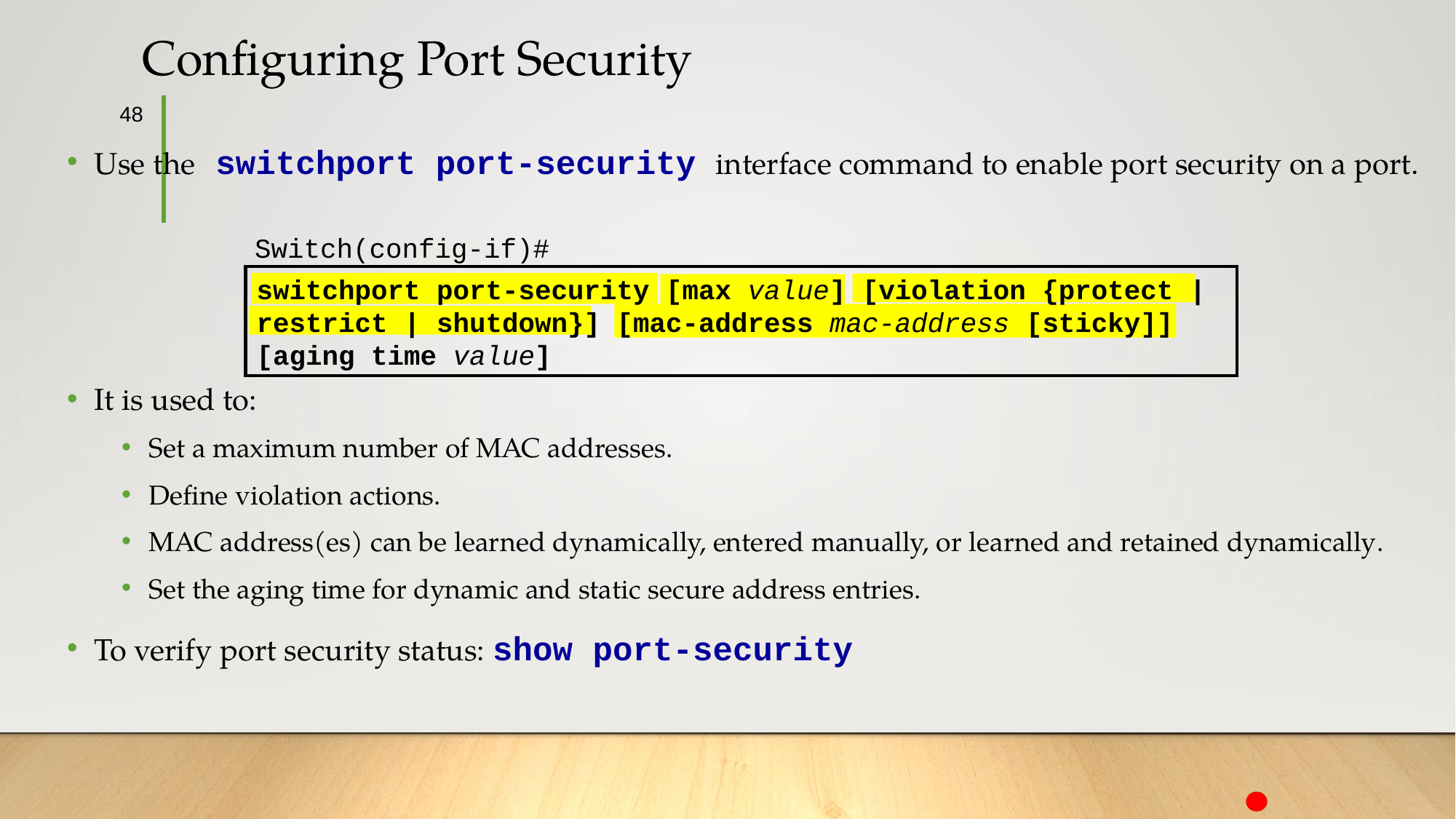

# Configuring Port Security
48
Use the switchport port-security interface command to enable port security on a port.

It is used to:
Set a maximum number of MAC addresses.
Define violation actions.
MAC address(es) can be learned dynamically, entered manually, or learned and retained dynamically.
Set the aging time for dynamic and static secure address entries.
To verify port security status: show port-security
Switch(config-if)#
switchport port-security [max value] [violation {protect | restrict | shutdown}] [mac-address mac-address [sticky]] [aging time value]